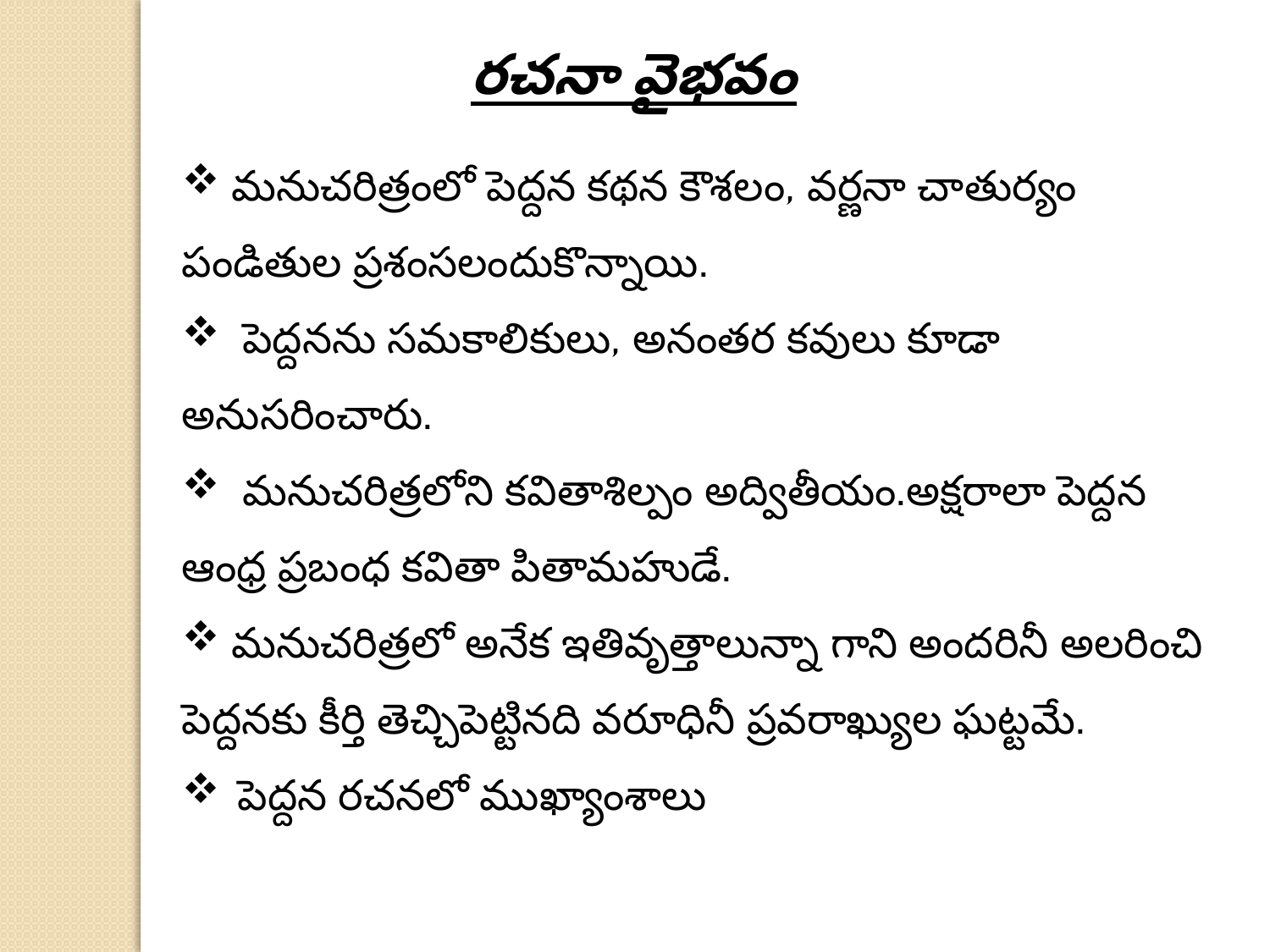

రచనా వైభవం
 మనుచరిత్రంలో పెద్దన కథన కౌశలం, వర్ణనా చాతుర్యం పండితుల ప్రశంసలందుకొన్నాయి.
  పెద్దనను సమకాలికులు, అనంతర కవులు కూడా అనుసరించారు.
  మనుచరిత్రలోని కవితాశిల్పం అద్వితీయం.అక్షరాలా పెద్దన ఆంధ్ర ప్రబంధ కవితా పితామహుడే.
 మనుచరిత్రలో అనేక ఇతివృత్తాలున్నా గాని అందరినీ అలరించి పెద్దనకు కీర్తి తెచ్చిపెట్టినది వరూధినీ ప్రవరాఖ్యుల ఘట్టమే.
  పెద్దన రచనలో ముఖ్యాంశాలు